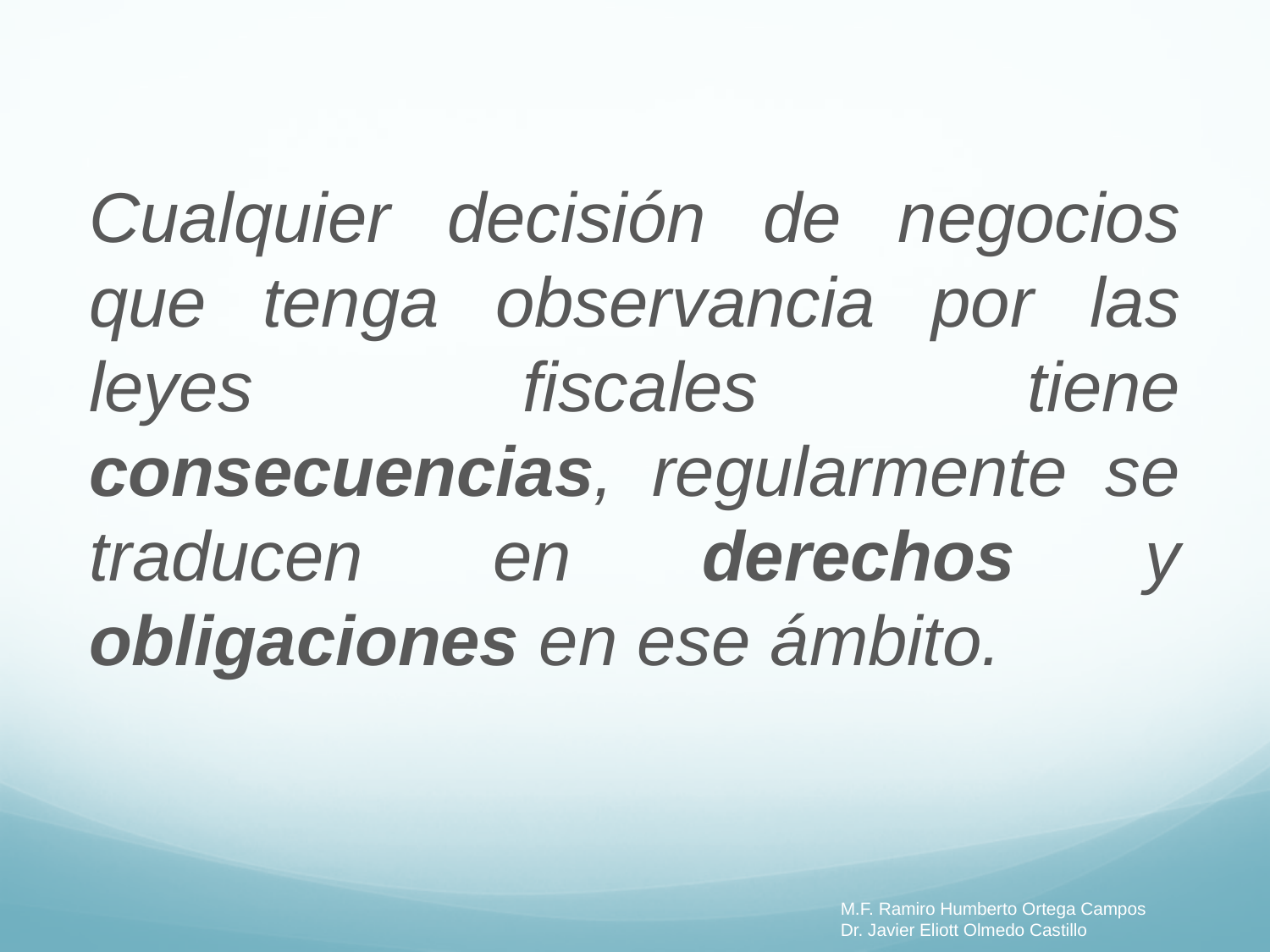

Cualquier decisión de negocios que tenga observancia por las leyes fiscales tiene consecuencias, regularmente se traducen en derechos y obligaciones en ese ámbito.

M.F. Ramiro Humberto Ortega Campos
Dr. Javier Eliott Olmedo Castillo